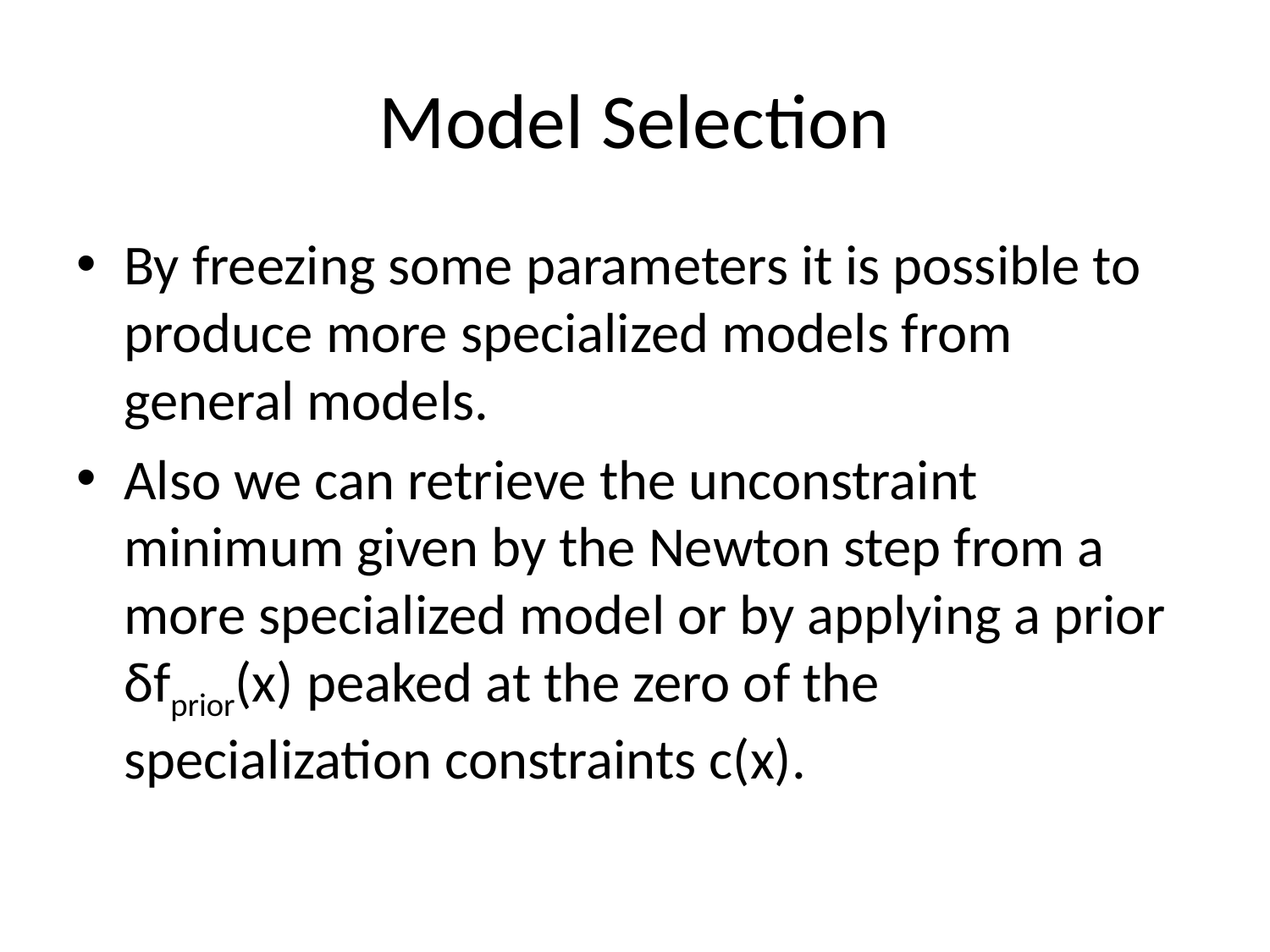

# Model Selection
By freezing some parameters it is possible to produce more specialized models from general models.
Also we can retrieve the unconstraint minimum given by the Newton step from a more specialized model or by applying a prior δfprior(x) peaked at the zero of the specialization constraints c(x).